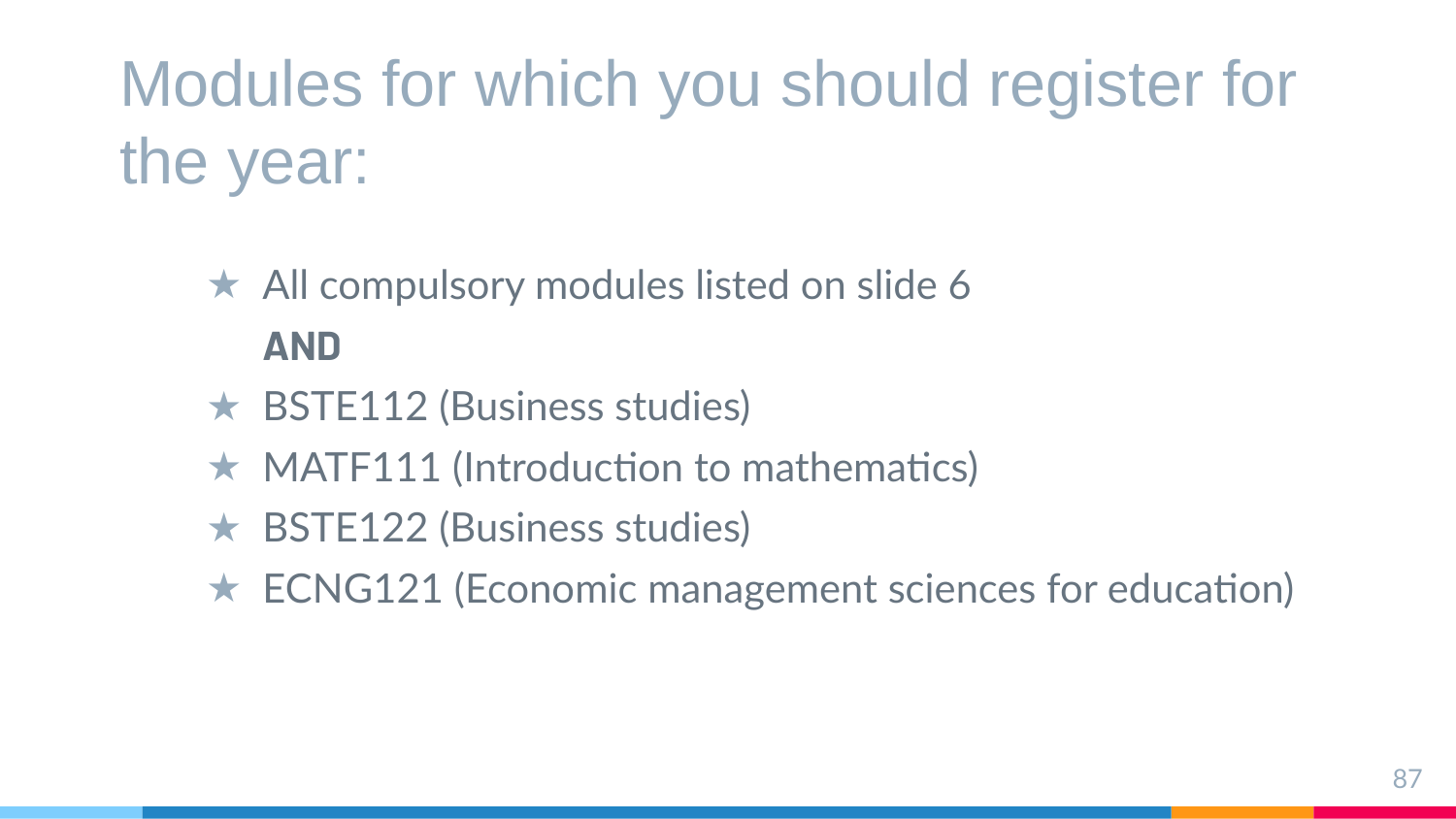

# Modules for which you should register for the year:
All compulsory modules listed on slide 6
AND
BSTE112 (Business studies)
MATF111 (Introduction to mathematics)
BSTE122 (Business studies)
ECNG121 (Economic management sciences for education)

87